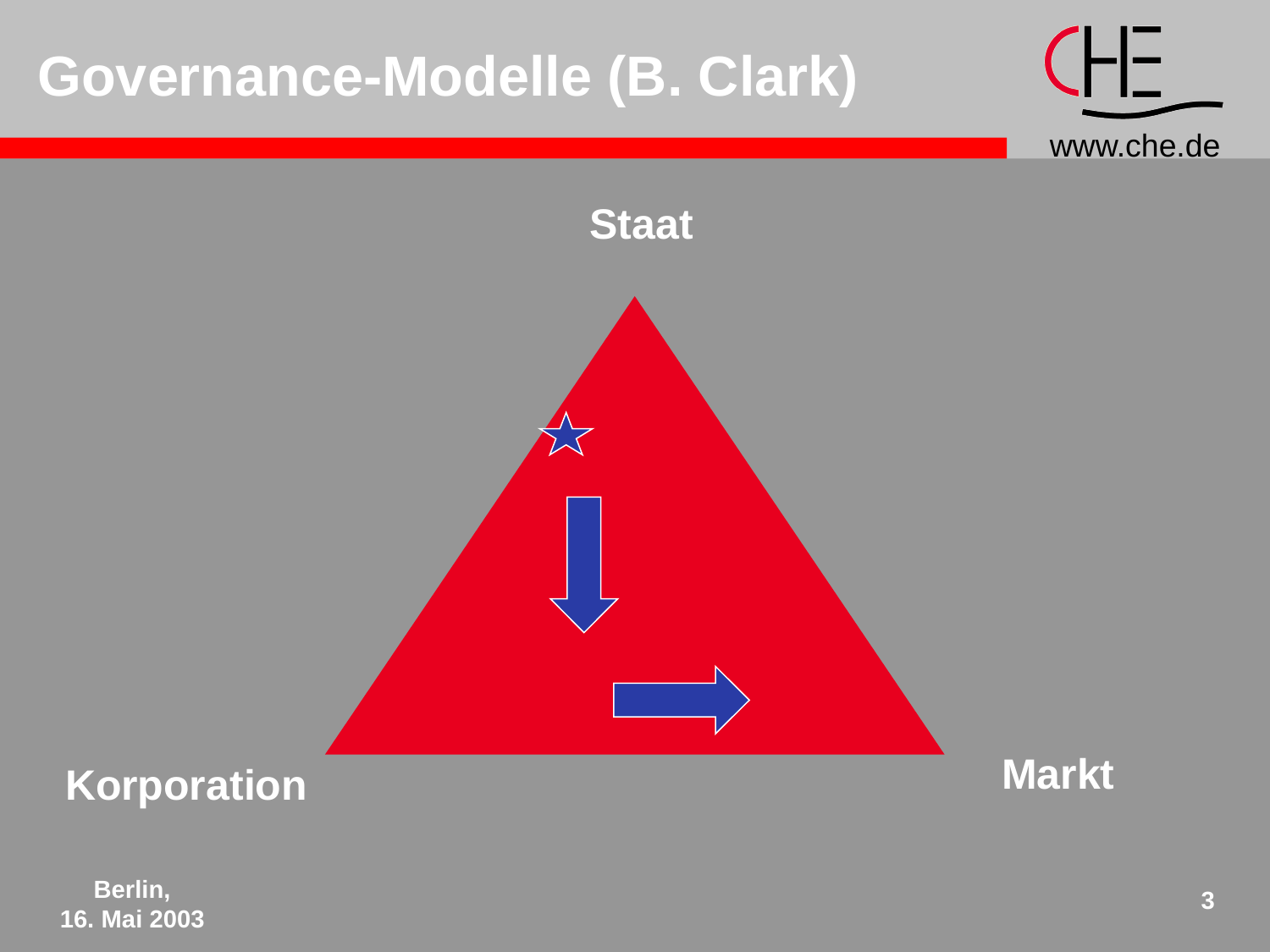

# Governance-Modelle (B. Clark)
Staat

Markt
Korporation
Berlin,
16. Mai 2003

3